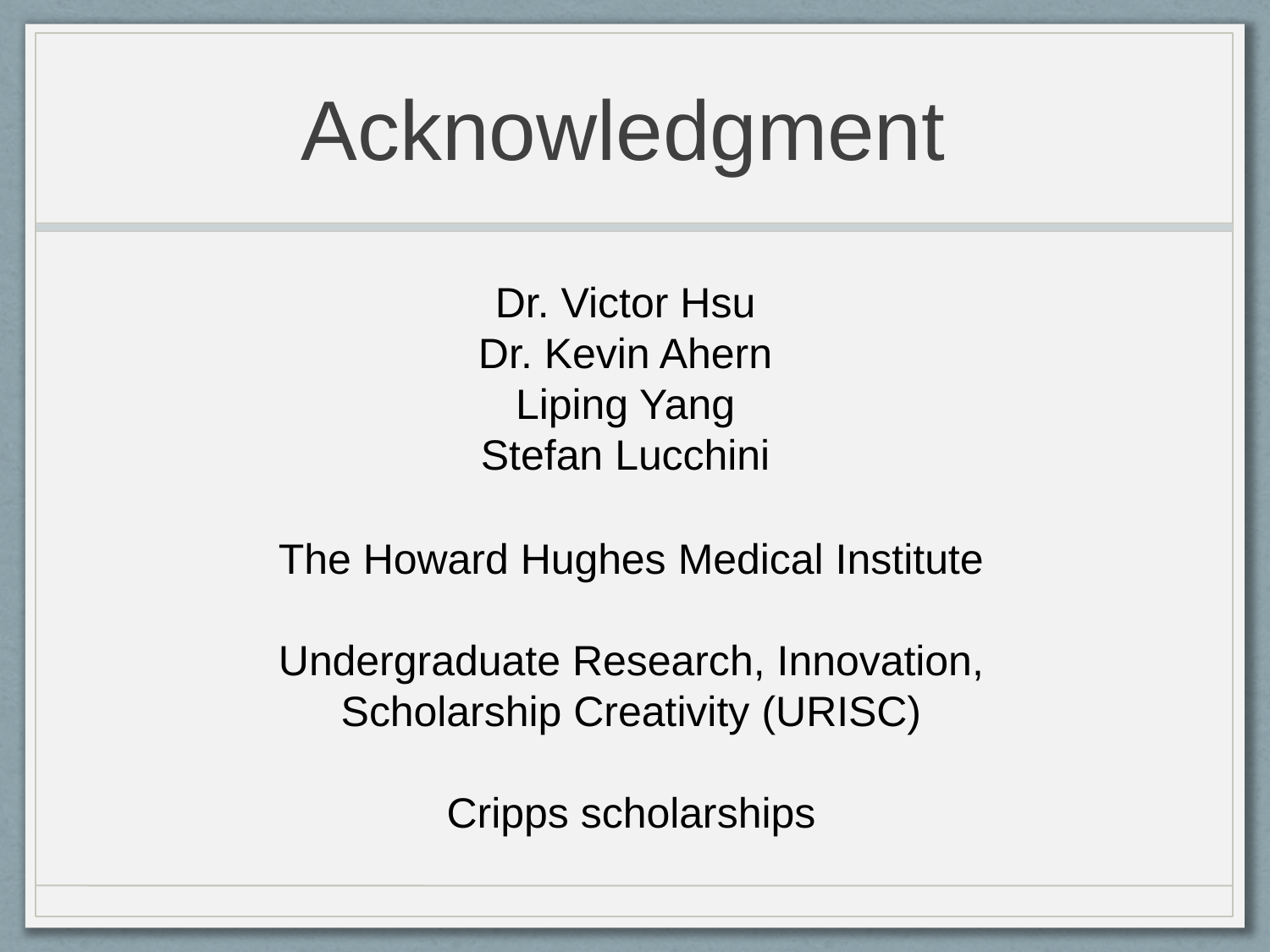

# Acknowledgment
Dr. Victor Hsu
Dr. Kevin Ahern
Liping Yang
Stefan Lucchini

The Howard Hughes Medical Institute

Undergraduate Research, Innovation, Scholarship Creativity (URISC)

Cripps scholarships